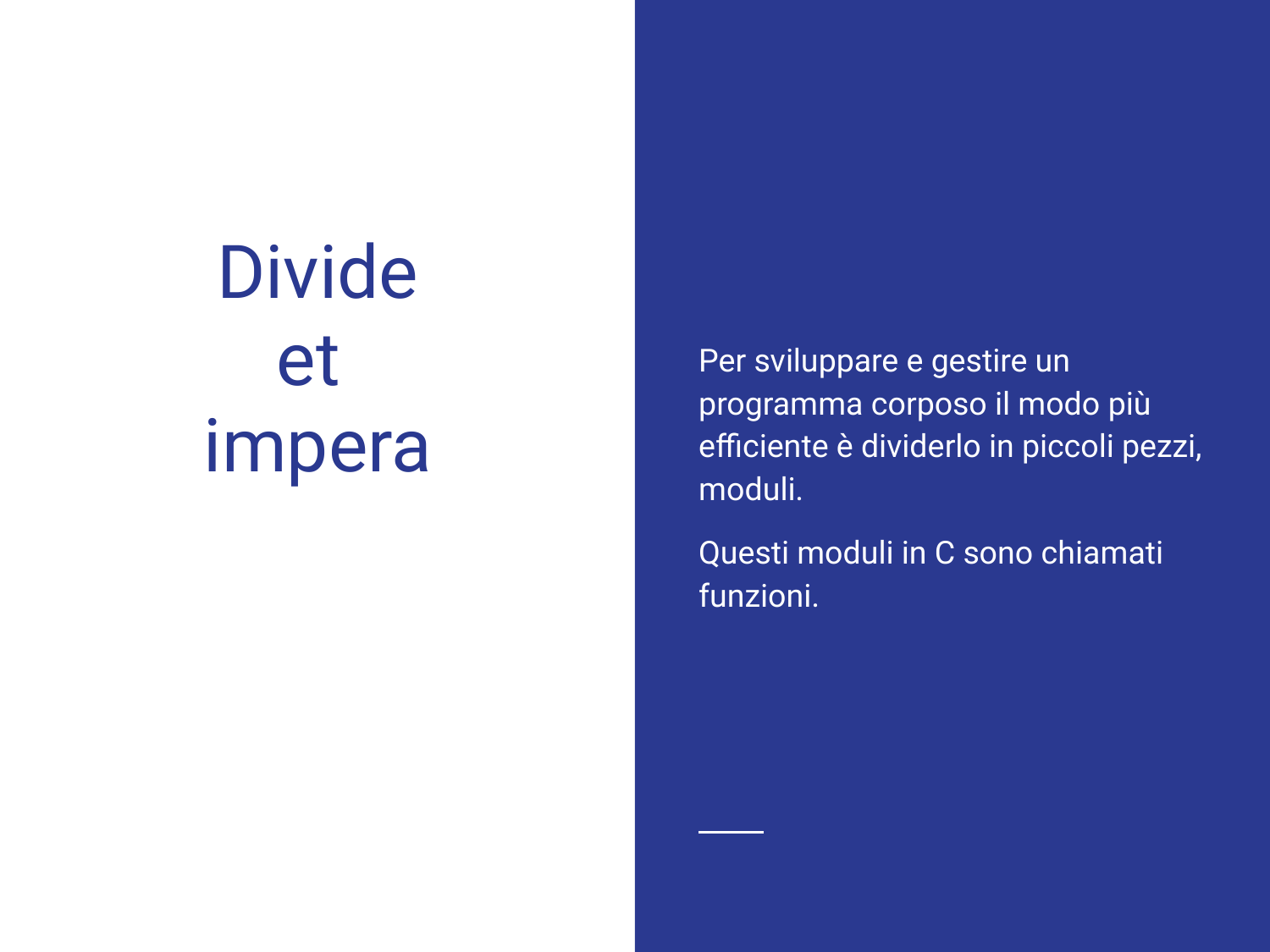

Per sviluppare e gestire un programma corposo il modo più efficiente è dividerlo in piccoli pezzi, moduli.
Questi moduli in C sono chiamati funzioni.
# Divide
et
impera